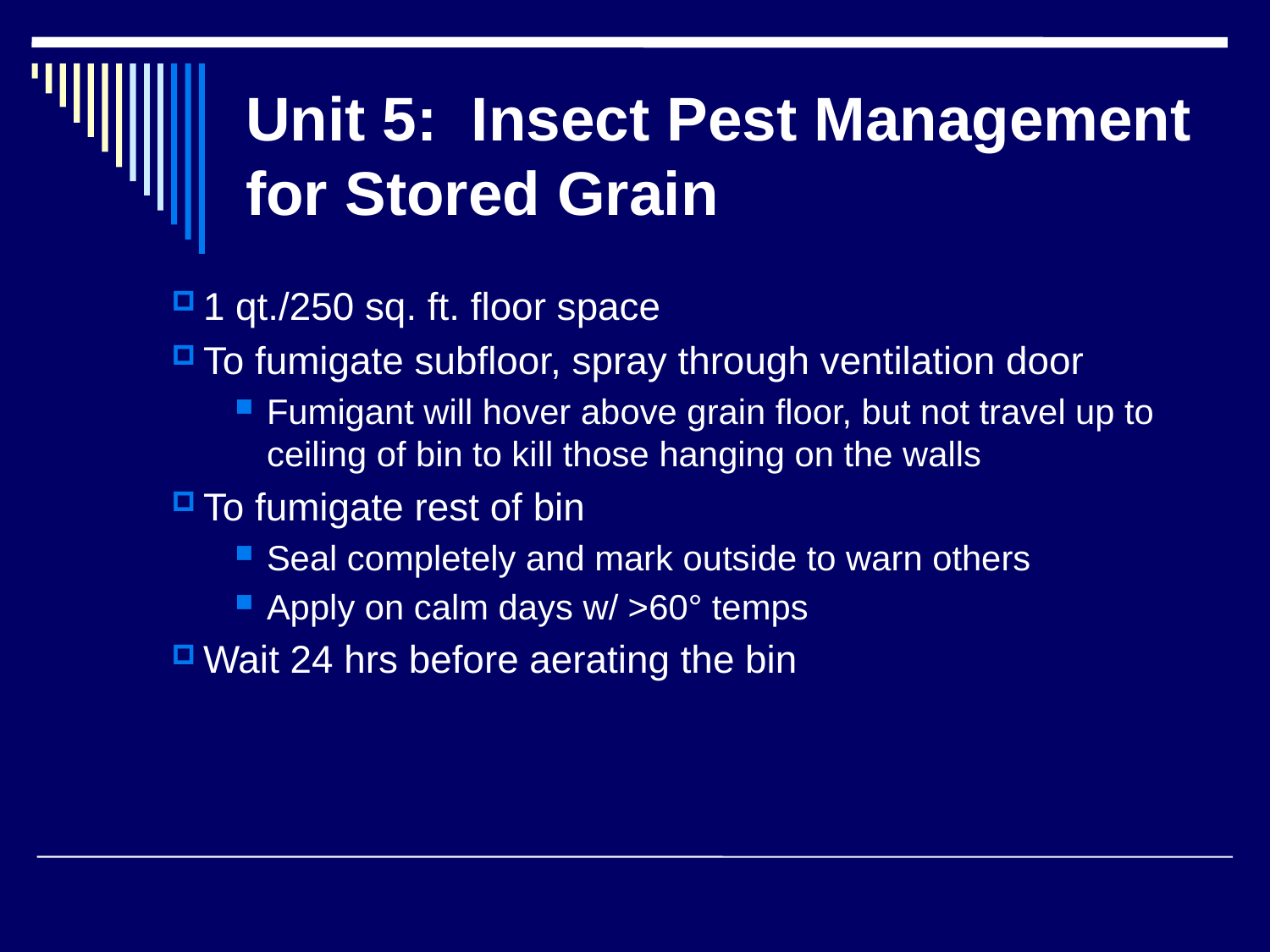

# Unit 5:  Insect Pest Management for Stored Grain
1 qt./250 sq. ft. floor space
To fumigate subfloor, spray through ventilation door
Fumigant will hover above grain floor, but not travel up to ceiling of bin to kill those hanging on the walls
To fumigate rest of bin
Seal completely and mark outside to warn others
Apply on calm days w/ >60° temps
Wait 24 hrs before aerating the bin